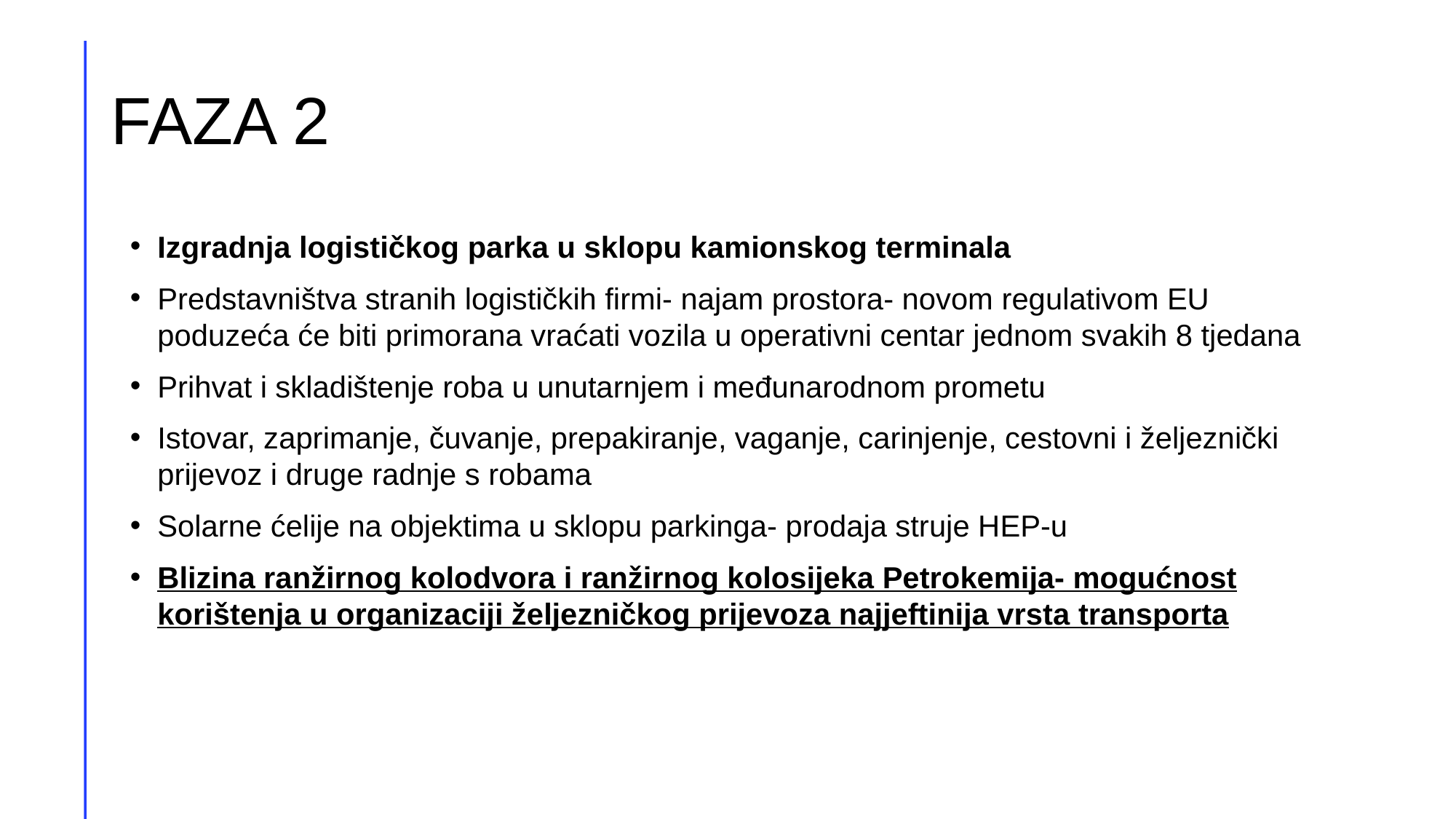

# FAZA 2
Izgradnja logističkog parka u sklopu kamionskog terminala
Predstavništva stranih logističkih firmi- najam prostora- novom regulativom EU poduzeća će biti primorana vraćati vozila u operativni centar jednom svakih 8 tjedana
Prihvat i skladištenje roba u unutarnjem i međunarodnom prometu
Istovar, zaprimanje, čuvanje, prepakiranje, vaganje, carinjenje, cestovni i željeznički prijevoz i druge radnje s robama
Solarne ćelije na objektima u sklopu parkinga- prodaja struje HEP-u
Blizina ranžirnog kolodvora i ranžirnog kolosijeka Petrokemija- mogućnost korištenja u organizaciji željezničkog prijevoza najjeftinija vrsta transporta